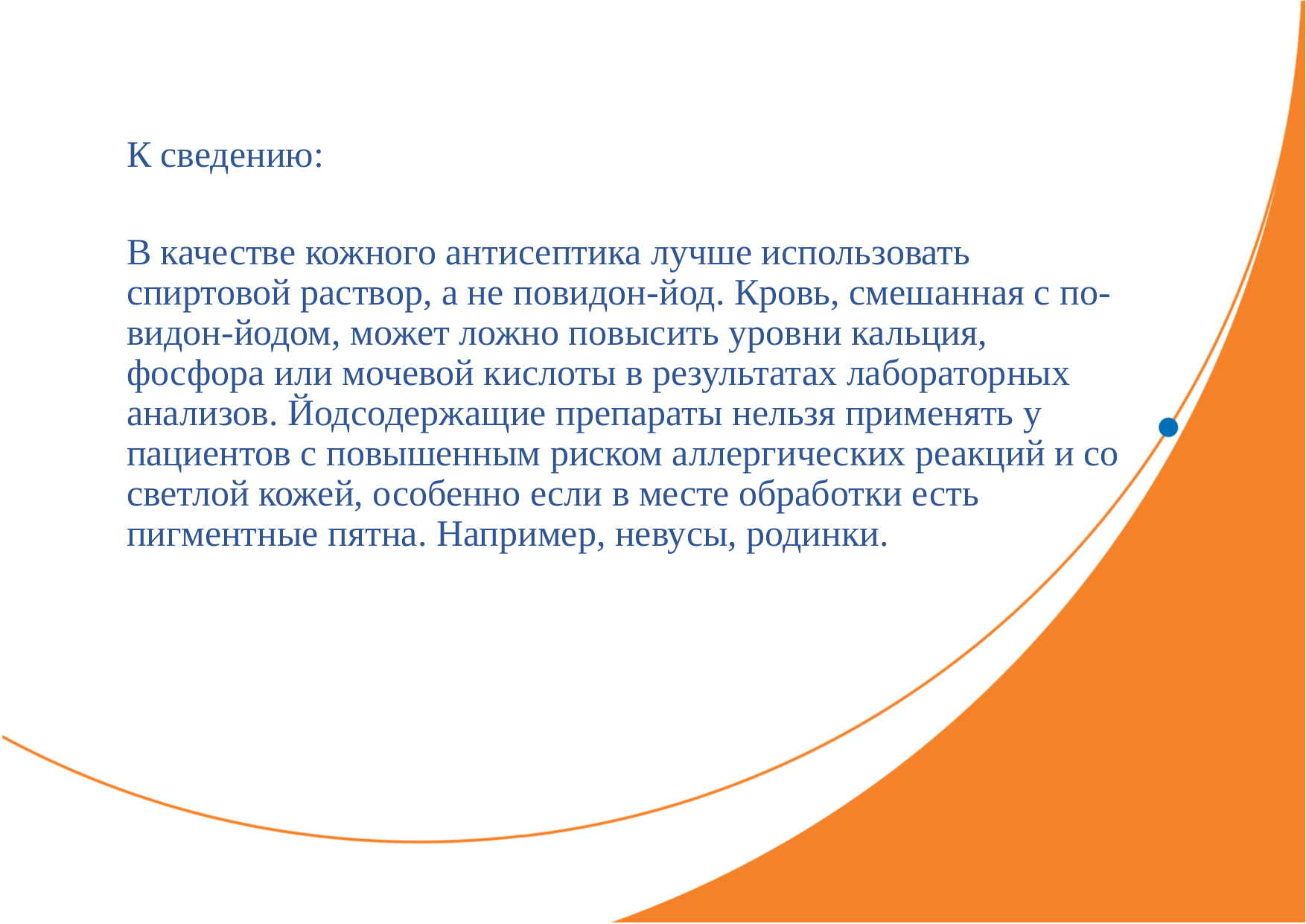

К сведению:
В качестве кожного антисептика лучше использовать спиртовой раствор, а не повидон-йод. Кровь, смешанная с по- видон-йодом, может ложно повысить уровни кальция, фосфора или мочевой кислоты в результатах лабораторных анализов. Йодсодержащие препараты нельзя применять у пациентов с повы­шенным риском аллергических реакций и со светлой кожей, особенно если в месте обработки есть пигментные пятна. Например, невусы, родинки.